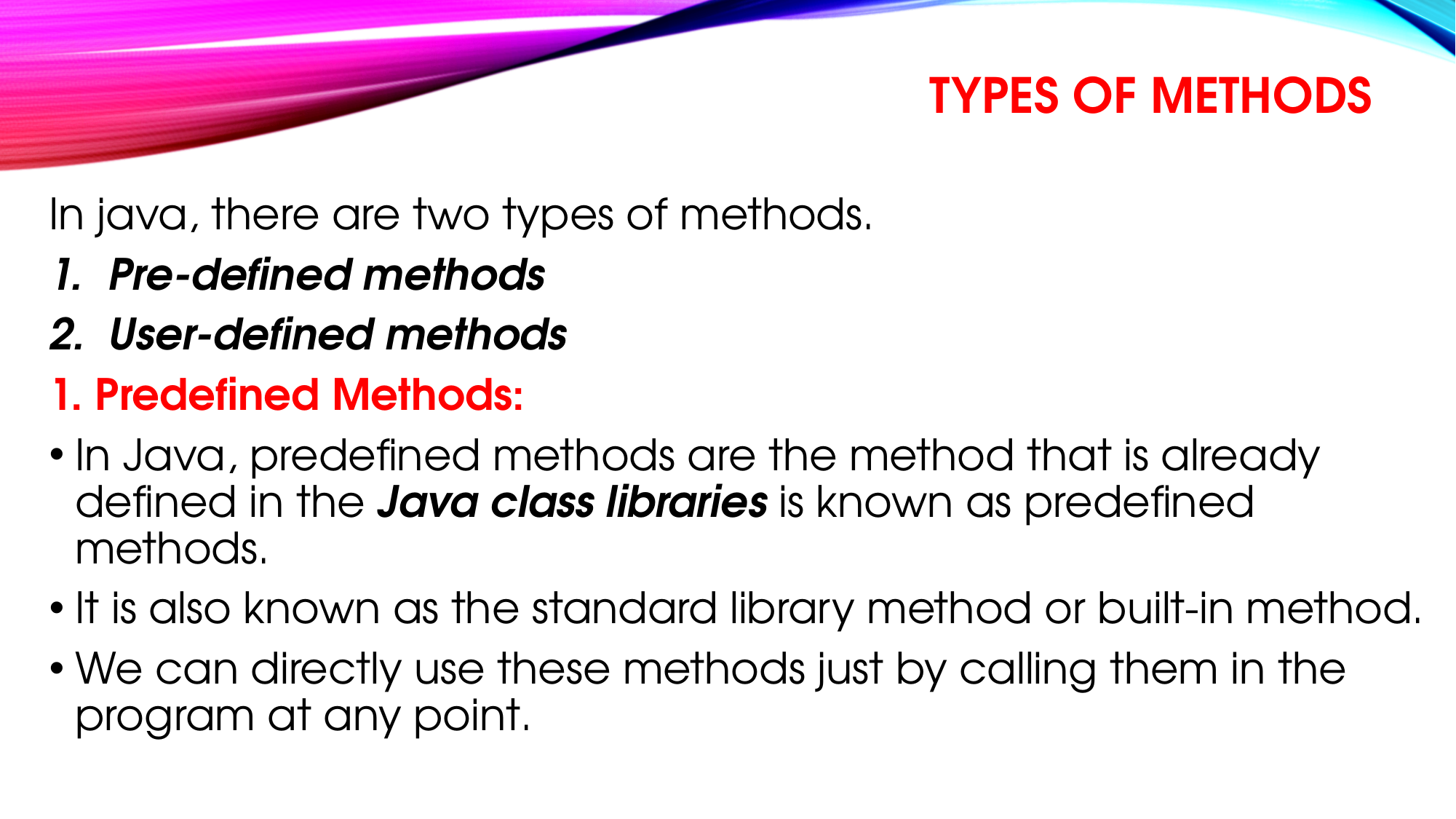

# Types of Methods
In java, there are two types of methods.
Pre-defined methods
User-defined methods
1. Predefined Methods:
In Java, predefined methods are the method that is already defined in the Java class libraries is known as predefined methods.
It is also known as the standard library method or built-in method.
We can directly use these methods just by calling them in the program at any point.